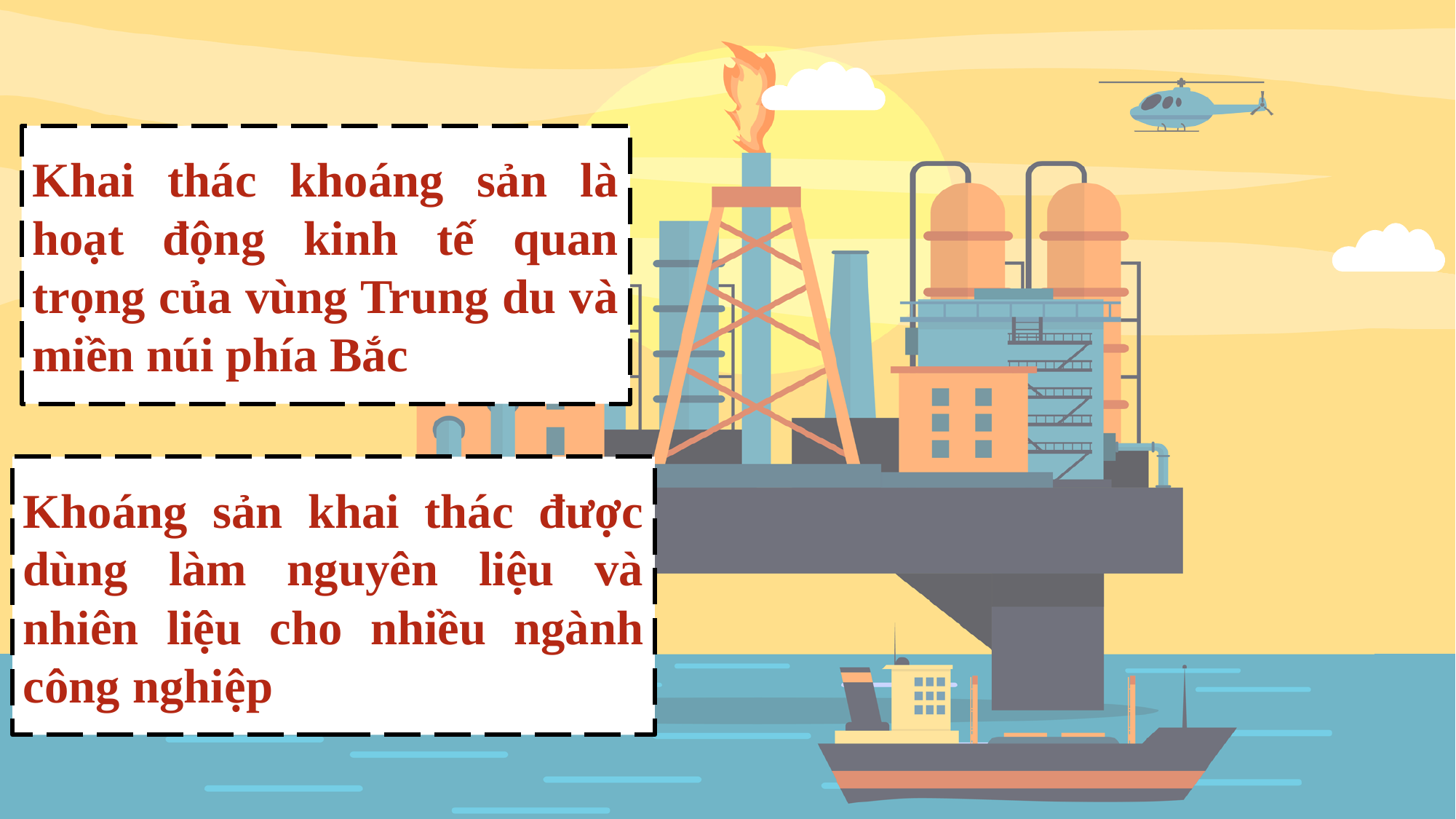

Khai thác khoáng sản là hoạt động kinh tế quan trọng của vùng Trung du và miền núi phía Bắc

Khoáng sản khai thác được dùng làm nguyên liệu và nhiên liệu cho nhiều ngành công nghiệp